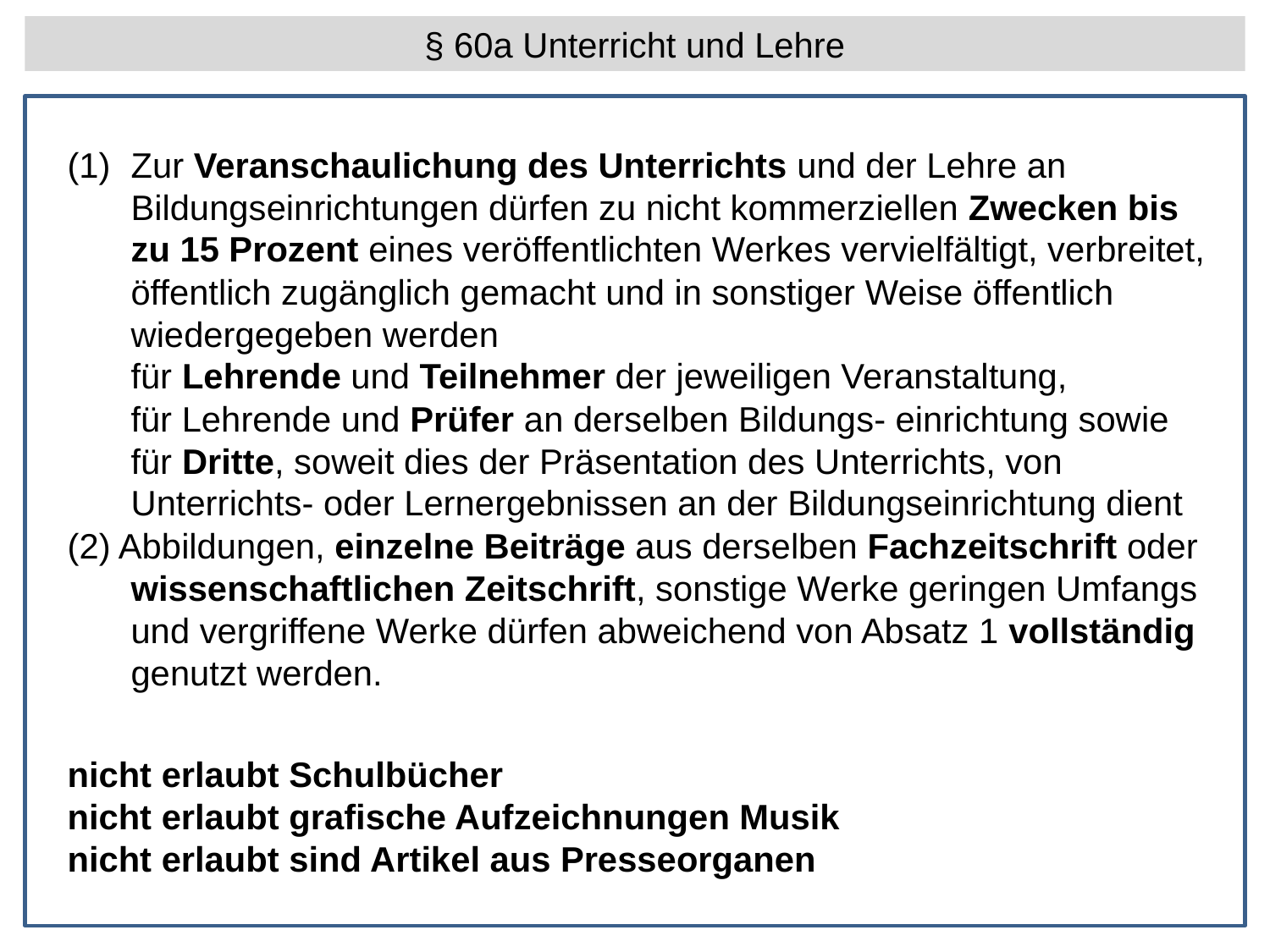

§ 60a Unterricht und Lehre

Zur Veranschaulichung des Unterrichts und der Lehre an Bildungseinrichtungen dürfen zu nicht kommerziellen Zwecken bis zu 15 Prozent eines veröffentlichten Werkes vervielfältigt, verbreitet, öffentlich zugänglich gemacht und in sonstiger Weise öffentlich wiedergegeben werden
für Lehrende und Teilnehmer der jeweiligen Veranstaltung,
für Lehrende und Prüfer an derselben Bildungs- einrichtung sowie
für Dritte, soweit dies der Präsentation des Unterrichts, von Unterrichts- oder Lernergebnissen an der Bildungseinrichtung dient
(2) Abbildungen, einzelne Beiträge aus derselben Fachzeitschrift oder wissenschaftlichen Zeitschrift, sonstige Werke geringen Umfangs und vergriffene Werke dürfen abweichend von Absatz 1 vollständig genutzt werden.

nicht erlaubt Schulbücher
nicht erlaubt grafische Aufzeichnungen Musik
nicht erlaubt sind Artikel aus Presseorganen